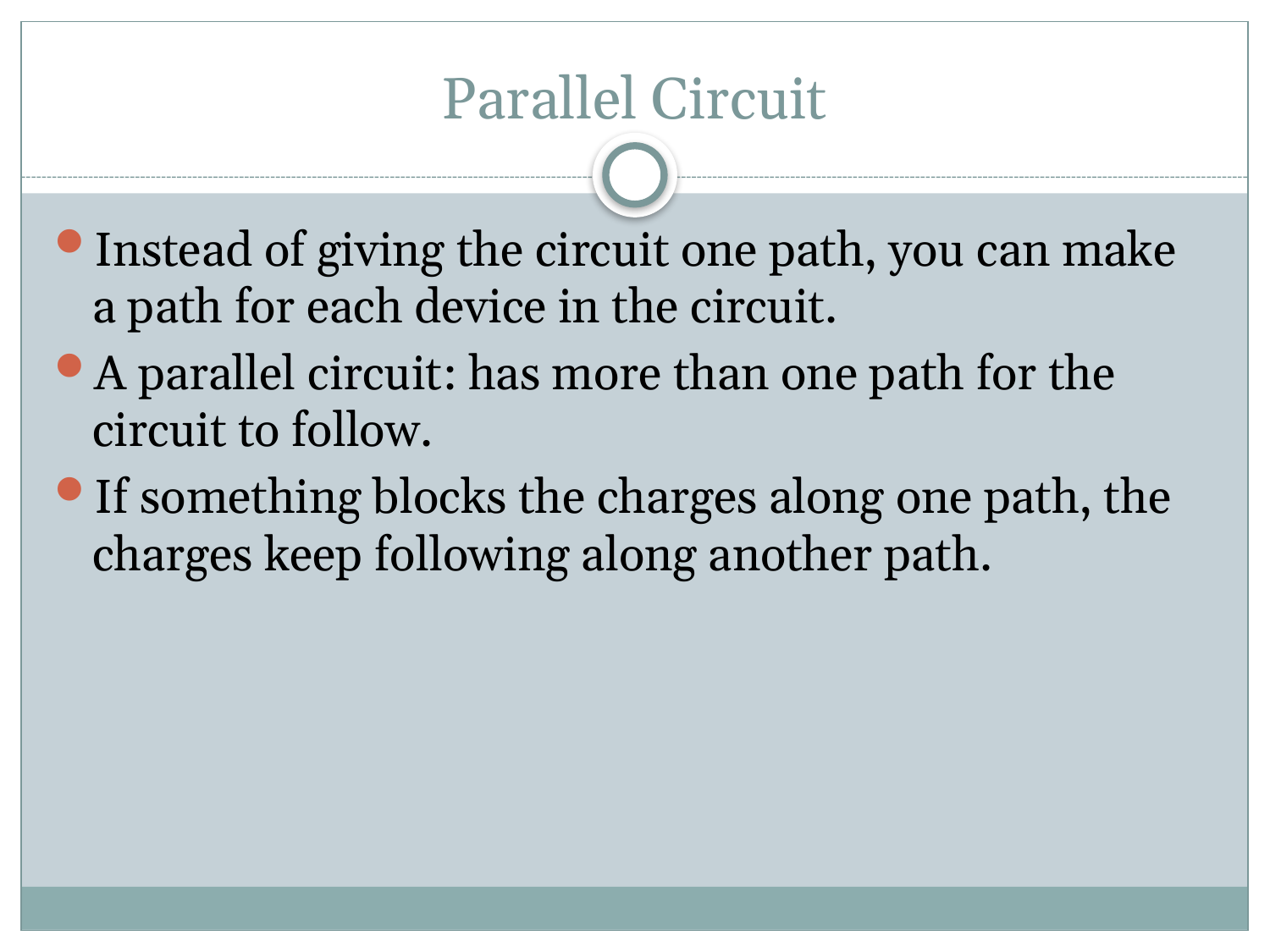

# Parallel Circuit
Instead of giving the circuit one path, you can make a path for each device in the circuit.
A parallel circuit: has more than one path for the circuit to follow.
If something blocks the charges along one path, the charges keep following along another path.